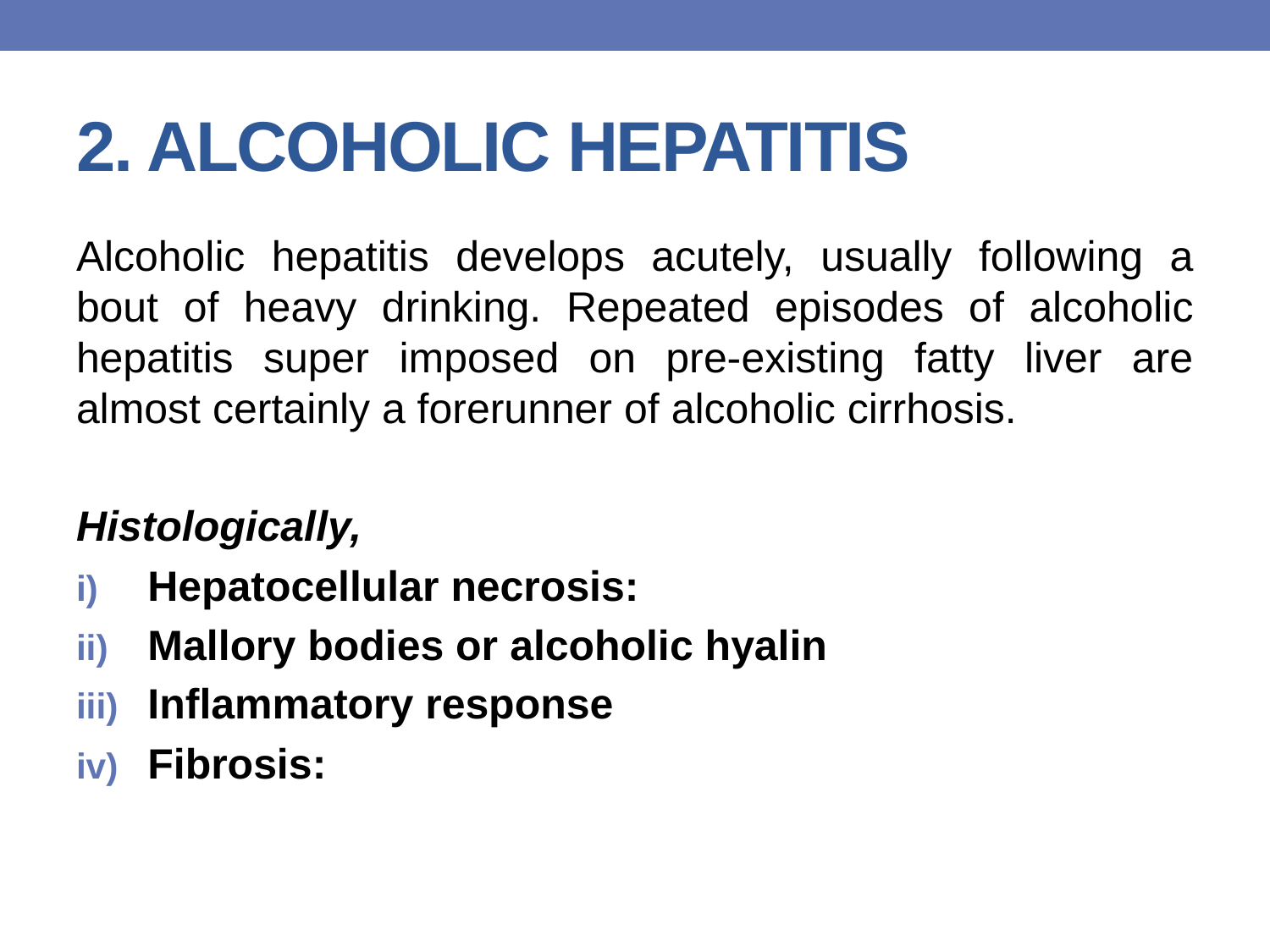

# 2. ALCOHOLIC HEPATITIS
Alcoholic hepatitis develops acutely, usually following a bout of heavy drinking. Repeated episodes of alcoholic hepatitis super imposed on pre-existing fatty liver are almost certainly a forerunner of alcoholic cirrhosis.

Histologically,
Hepatocellular necrosis:
Mallory bodies or alcoholic hyalin
Inflammatory response
Fibrosis: